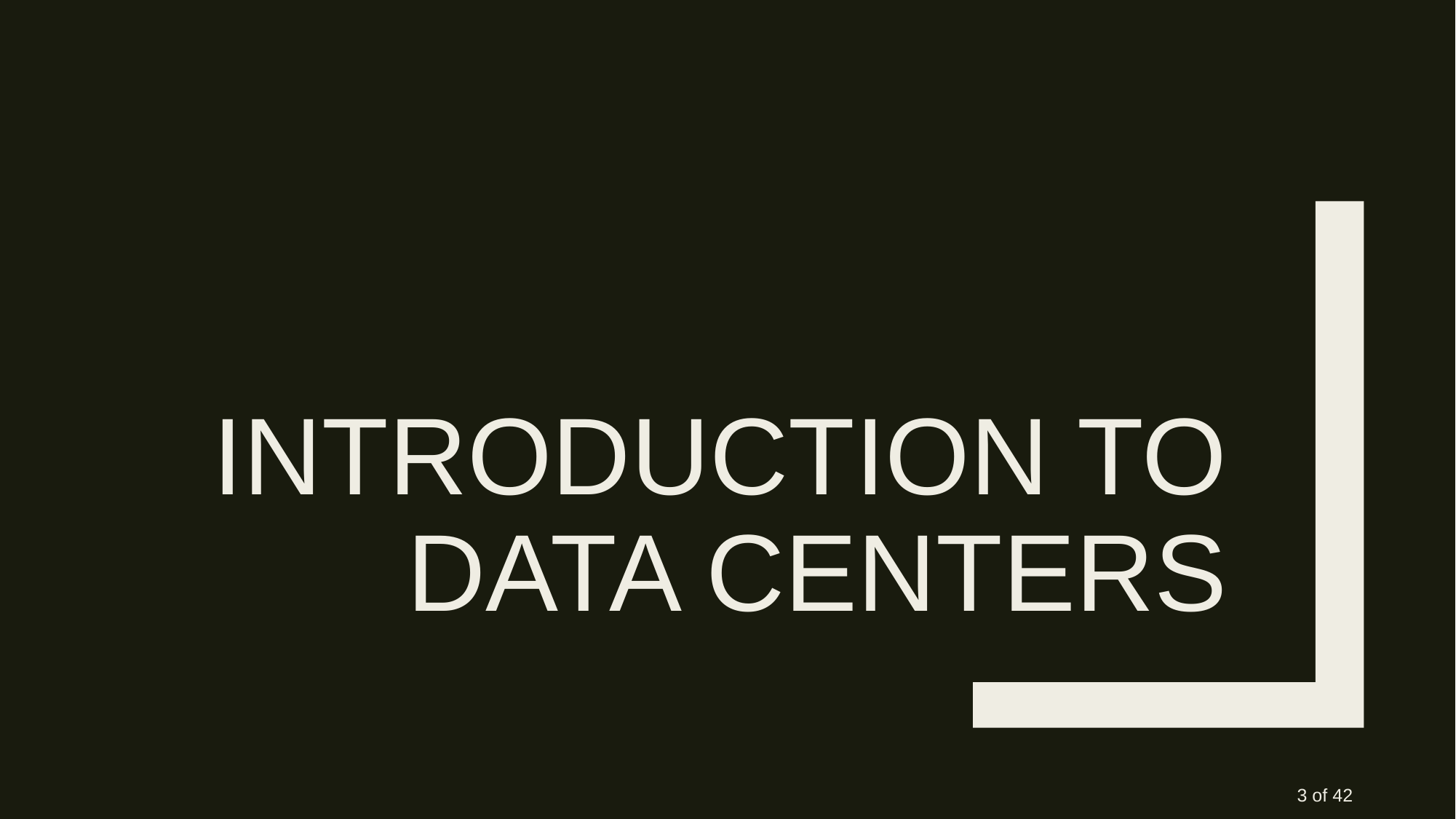

# Introduction to data centers

3 of 42